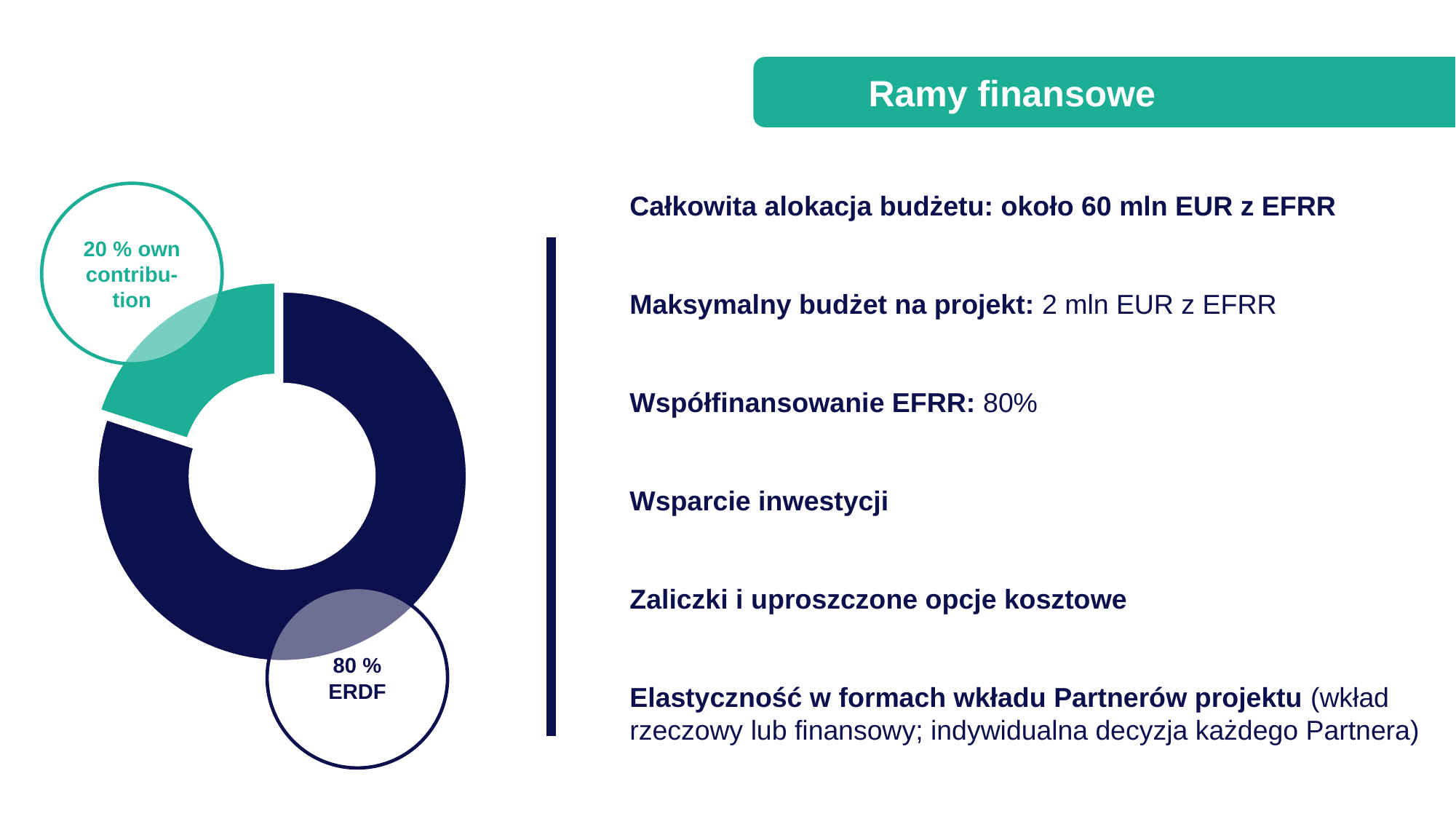

Ramy finansowe
20 % own contribu-tion
Całkowita alokacja budżetu: około 60 mln EUR z EFRR

Maksymalny budżet na projekt: 2 mln EUR z EFRR

Współfinansowanie EFRR: 80%

Wsparcie inwestycji

Zaliczki i uproszczone opcje kosztowe

Elastyczność w formach wkładu Partnerów projektu (wkład rzeczowy lub finansowy; indywidualna decyzja każdego Partnera)

### Chart

| Category | Column1 |
|---|---|
| ERDF | 80.0 |
| Other | 20.0 |
80 % ERDF